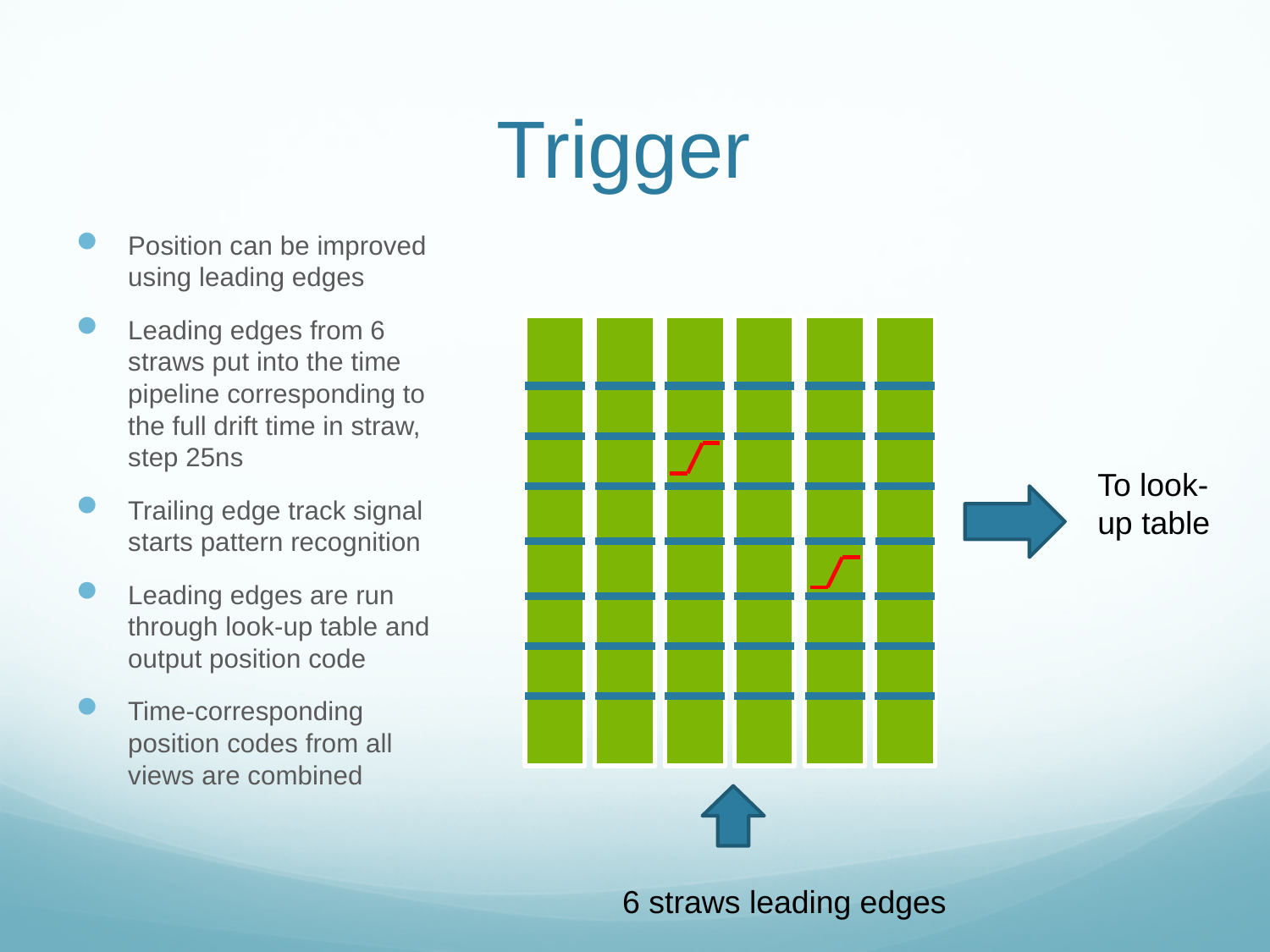

# Trigger
Position can be improved using leading edges
Leading edges from 6 straws put into the time pipeline corresponding to the full drift time in straw, step 25ns
Trailing edge track signal starts pattern recognition
Leading edges are run through look-up table and output position code
Time-corresponding position codes from all views are combined

To look-up table

6 straws leading edges